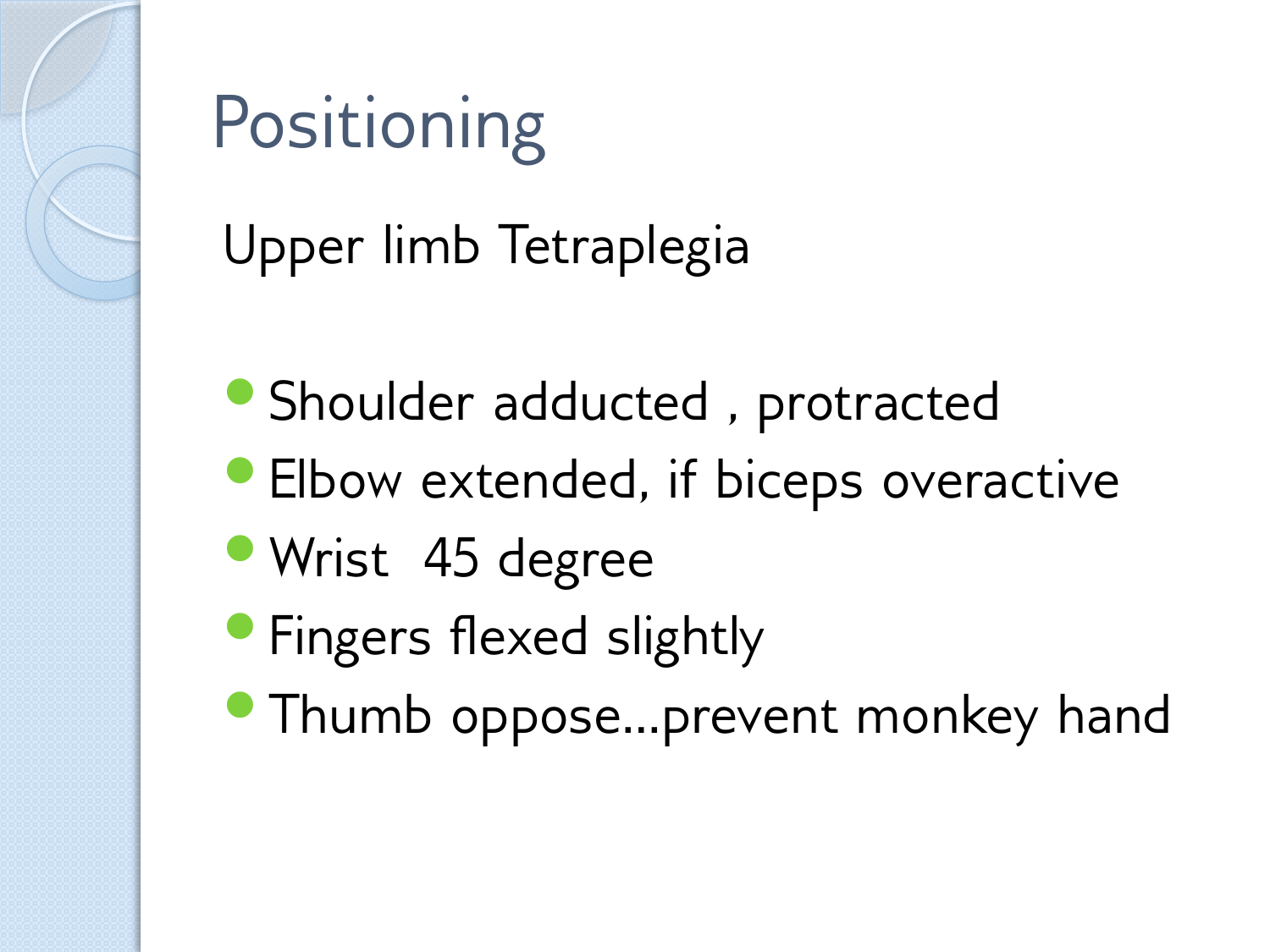

# Positioning
Upper limb Tetraplegia

Shoulder adducted , protracted
Elbow extended, if biceps overactive
Wrist  45 degree
Fingers flexed slightly
Thumb oppose…prevent monkey hand